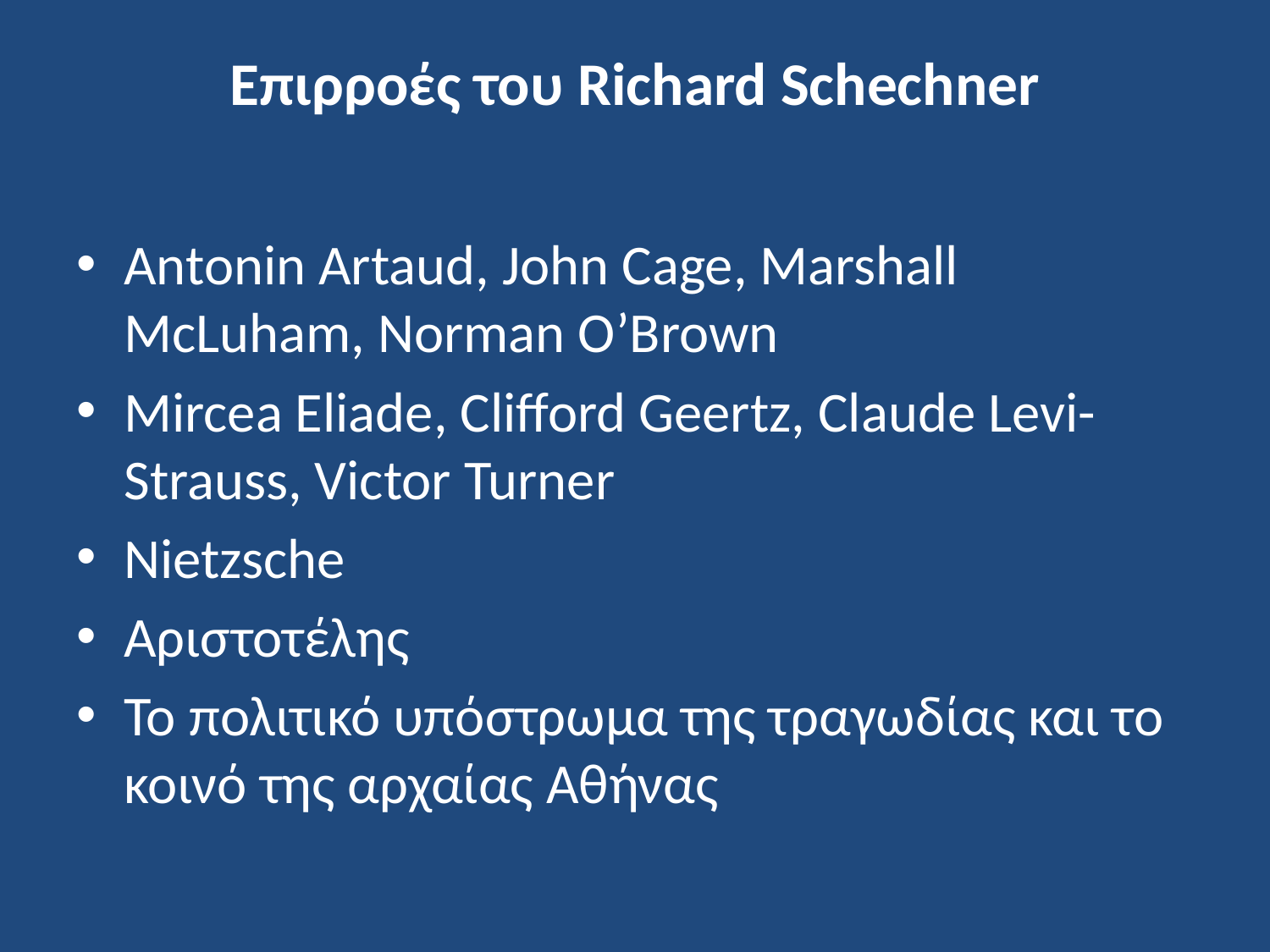

# Επιρροές του Richard Schechner
Antonin Artaud, John Cage, Marshall McLuham, Norman O’Brown
Mircea Eliade, Clifford Geertz, Claude Levi-Strauss, Victor Turner
Nietzsche
Αριστοτέλης
Το πολιτικό υπόστρωμα της τραγωδίας και το κοινό της αρχαίας Αθήνας